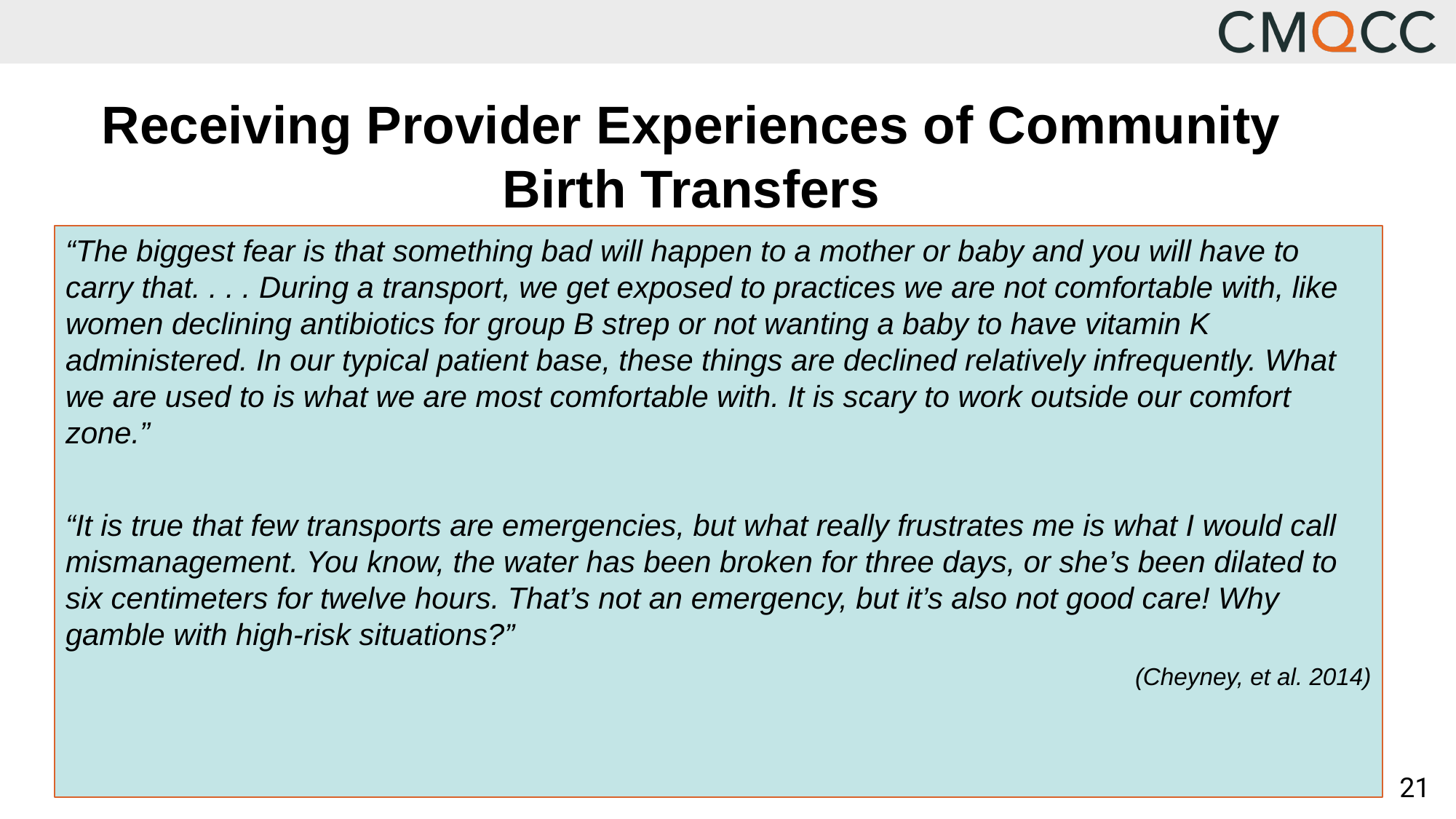

# Receiving Provider Experiences of Community Birth Transfers
“The biggest fear is that something bad will happen to a mother or baby and you will have to carry that. . . . During a transport, we get exposed to practices we are not comfortable with, like women declining antibiotics for group B strep or not wanting a baby to have vitamin K administered. In our typical patient base, these things are declined relatively infrequently. What we are used to is what we are most comfortable with. It is scary to work outside our comfort zone.”

“It is true that few transports are emergencies, but what really frustrates me is what I would call mismanagement. You know, the water has been broken for three days, or she’s been dilated to six centimeters for twelve hours. That’s not an emergency, but it’s also not good care! Why gamble with high-risk situations?”
(Cheyney, et al. 2014)